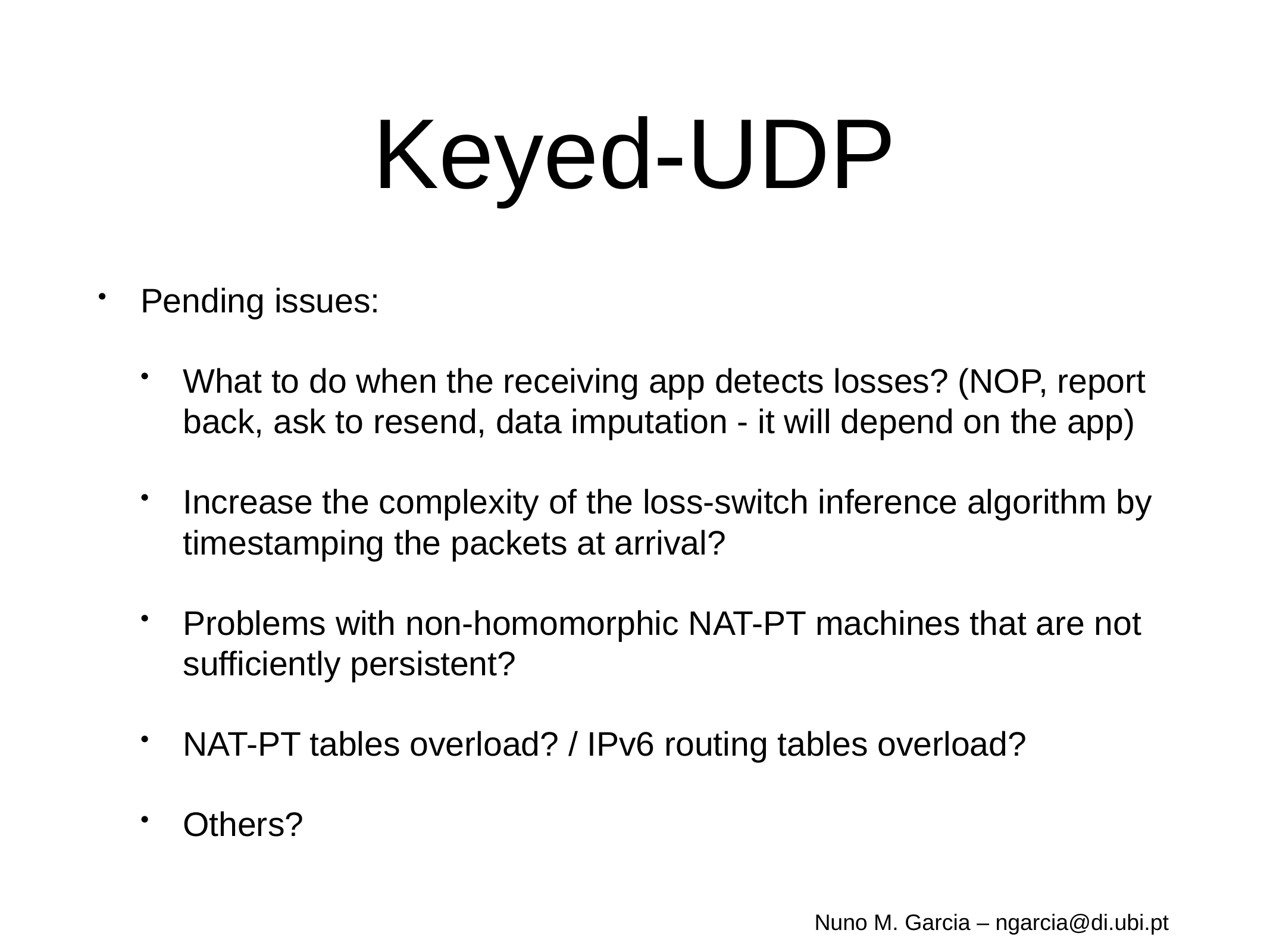

# Keyed-UDP
Pending issues:
What to do when the receiving app detects losses? (NOP, report back, ask to resend, data imputation - it will depend on the app)
Increase the complexity of the loss-switch inference algorithm by timestamping the packets at arrival?
Problems with non-homomorphic NAT-PT machines that are not sufficiently persistent?
NAT-PT tables overload? / IPv6 routing tables overload?
Others?